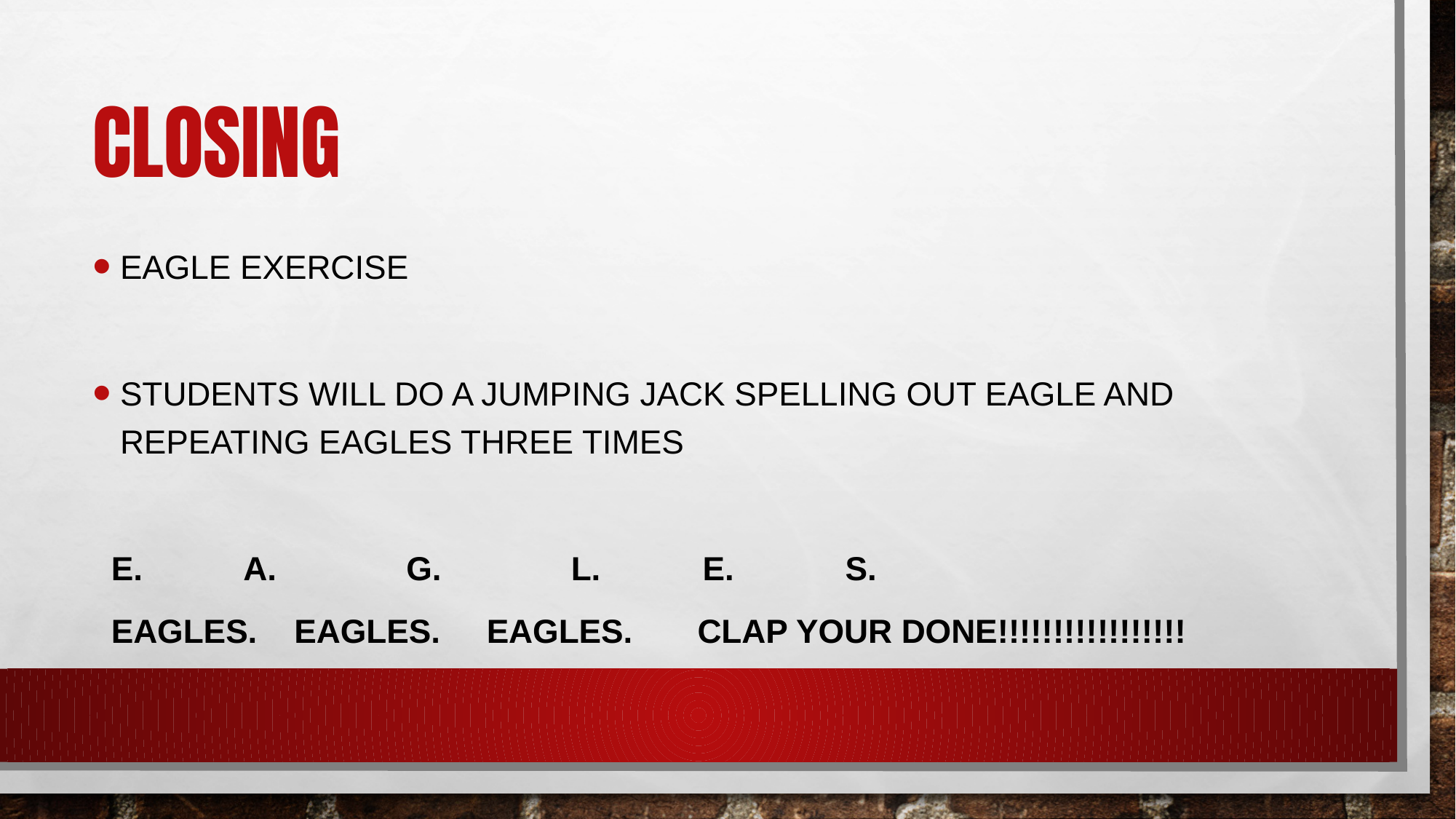

# Closing
EAGLE EXERCISE

Students will do a Jumping Jack spelling out Eagle and repeating Eagles three times

  E.           A.              G.              L.           E.            S.
  Eagles.    Eagles.     Eagles.       Clap your done!!!!!!!!!!!!!!!!!